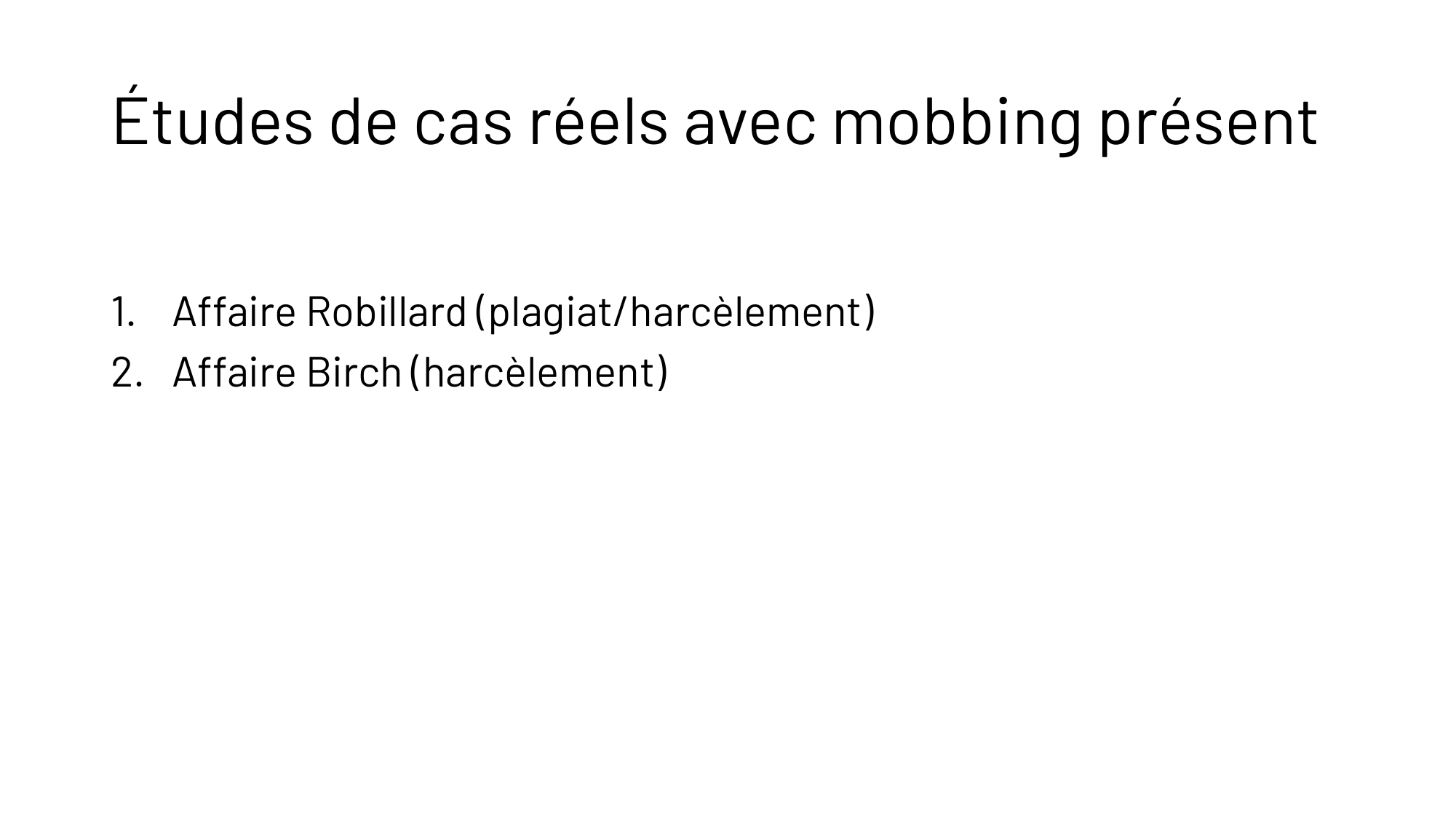

# Études de cas réels avec mobbing présent

Affaire Robillard (plagiat/harcèlement)
Affaire Birch (harcèlement)